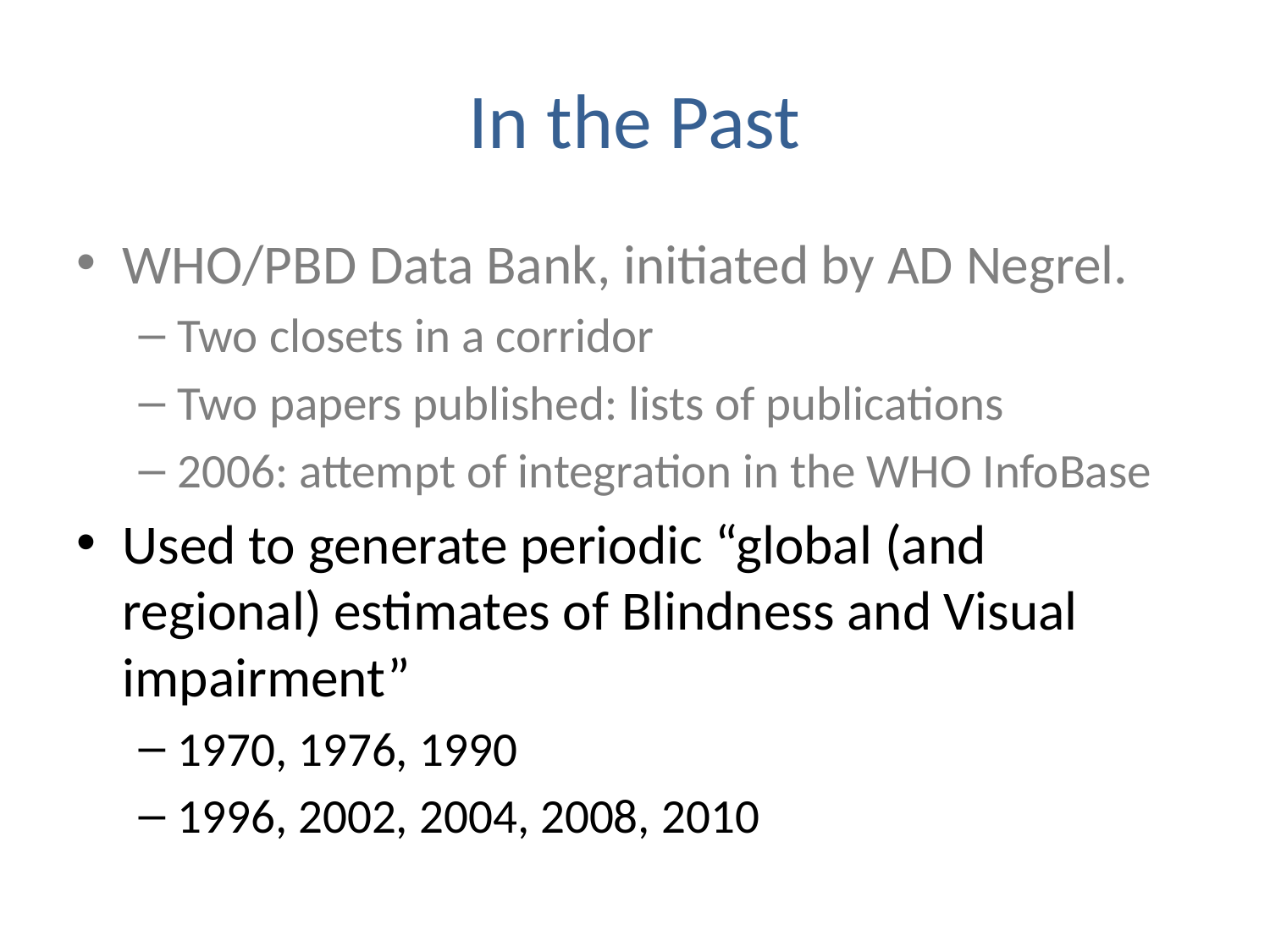

# In the Past
WHO/PBD Data Bank, initiated by AD Negrel.
Two closets in a corridor
Two papers published: lists of publications
2006: attempt of integration in the WHO InfoBase
Used to generate periodic “global (and regional) estimates of Blindness and Visual impairment”
1970, 1976, 1990
1996, 2002, 2004, 2008, 2010